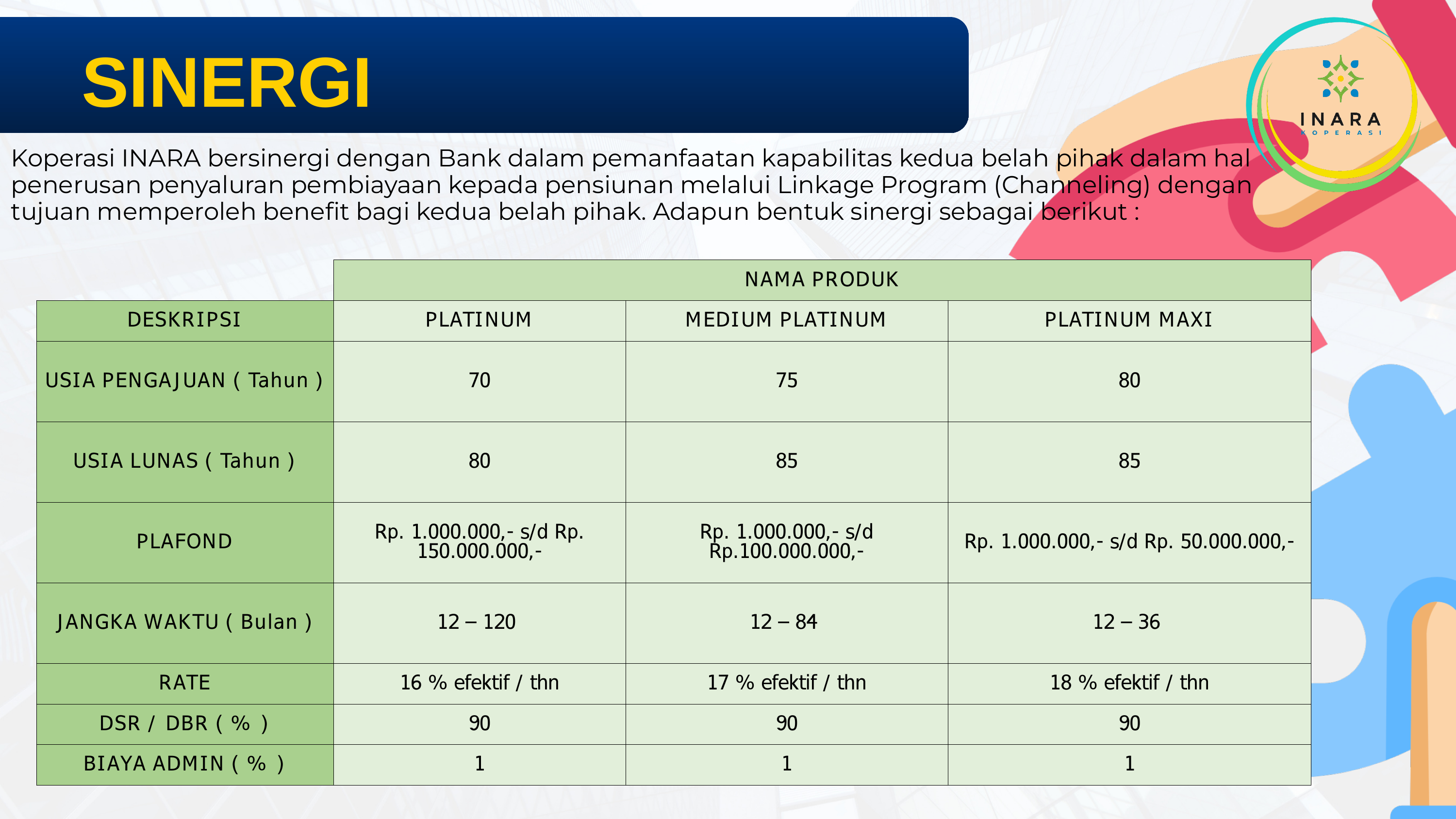

SINERGI

Koperasi INARA bersinergi dengan Bank dalam pemanfaatan kapabilitas kedua belah pihak dalam hal penerusan penyaluran pembiayaan kepada pensiunan melalui Linkage Program (Channeling) dengan tujuan memperoleh benefit bagi kedua belah pihak. Adapun bentuk sinergi sebagai berikut :
|  | NAMA PRODUK |  |  |
| --- | --- | --- | --- |
| DESKRIPSI | PLATINUM | MEDIUM PLATINUM | PLATINUM MAXI |
| USIA PENGAJUAN ( Tahun ) | 70 | 75 | 80 |
| USIA LUNAS ( Tahun ) | 80 | 85 | 85 |
| PLAFOND | Rp. 1.000.000,- s/d Rp. 150.000.000,- | Rp. 1.000.000,- s/d Rp.100.000.000,- | Rp. 1.000.000,- s/d Rp. 50.000.000,- |
| JANGKA WAKTU ( Bulan ) | 12 – 120 | 12 – 84 | 12 – 36 |
| RATE | 16 % efektif / thn | 17 % efektif / thn | 18 % efektif / thn |
| DSR / DBR ( % ) | 90 | 90 | 90 |
| BIAYA ADMIN ( % ) | 1 | 1 | 1 |